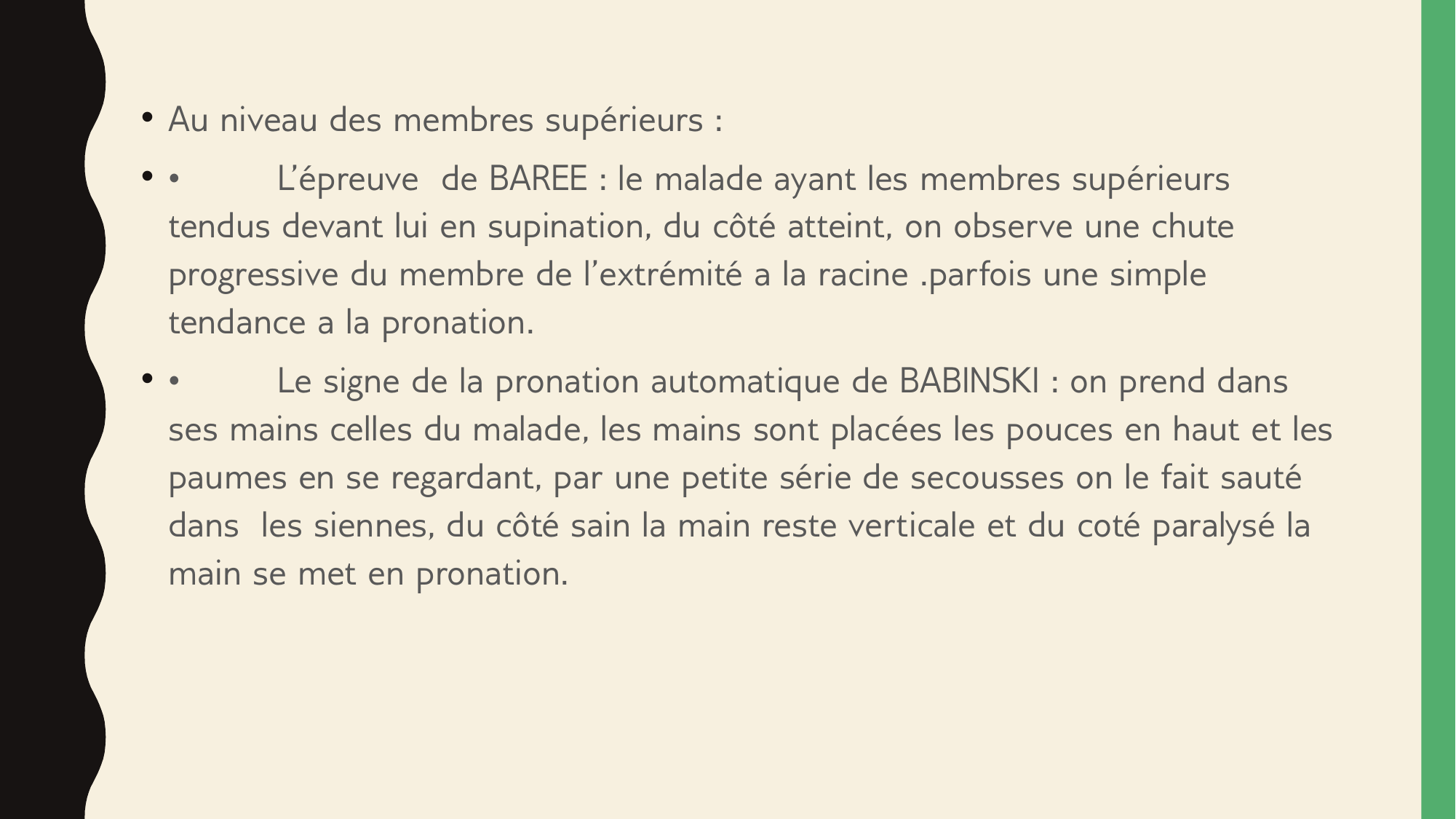

Au niveau des membres supérieurs :
•	L’épreuve  de BAREE : le malade ayant les membres supérieurs tendus devant lui en supination, du côté atteint, on observe une chute progressive du membre de l’extrémité a la racine .parfois une simple tendance a la pronation.
•	Le signe de la pronation automatique de BABINSKI : on prend dans ses mains celles du malade, les mains sont placées les pouces en haut et les paumes en se regardant, par une petite série de secousses on le fait sauté dans  les siennes, du côté sain la main reste verticale et du coté paralysé la main se met en pronation.